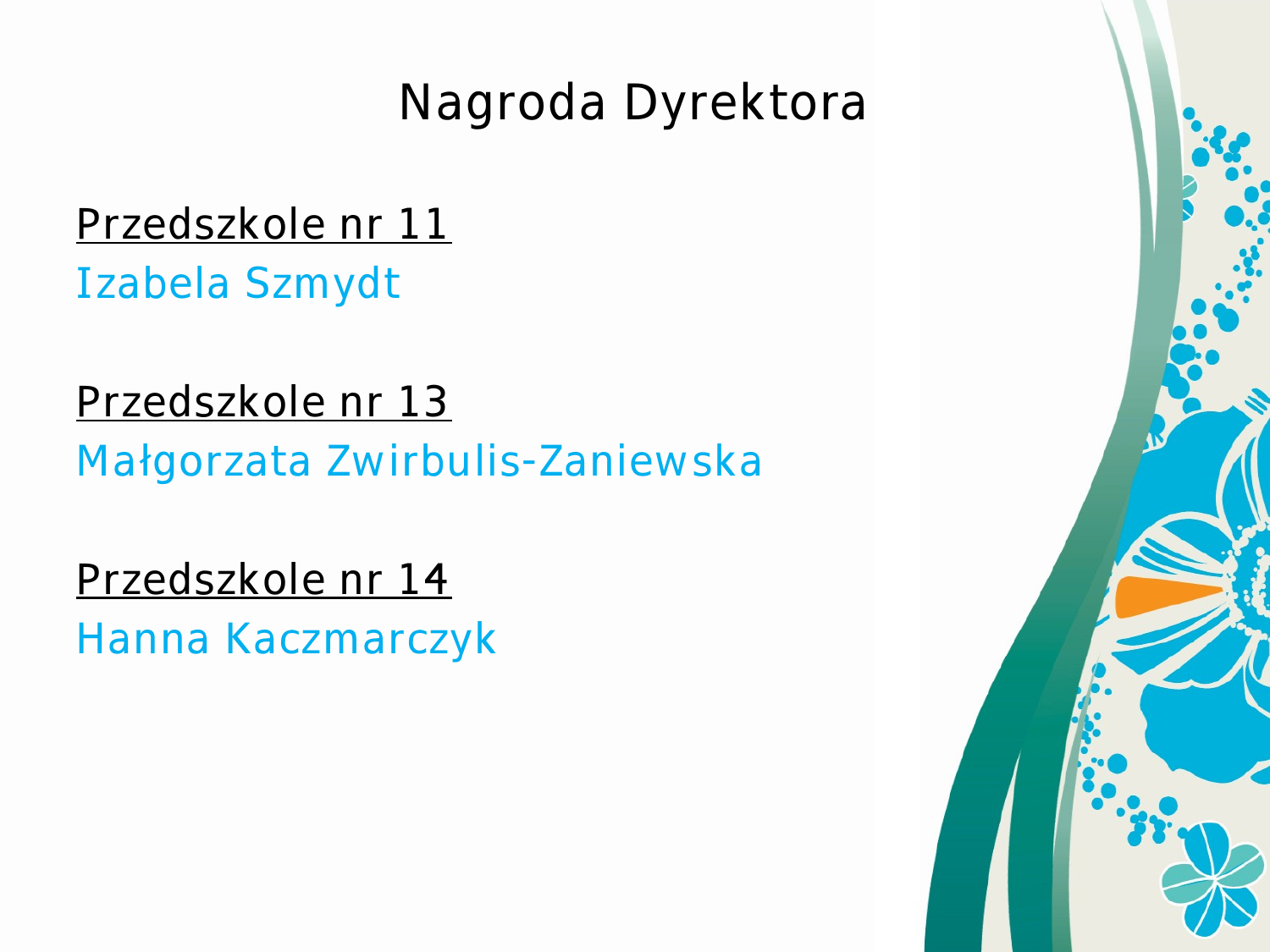

Nagroda Dyrektora

Przedszkole nr 11
Izabela Szmydt

Przedszkole nr 13
Małgorzata Zwirbulis-Zaniewska

Przedszkole nr 14
Hanna Kaczmarczyk